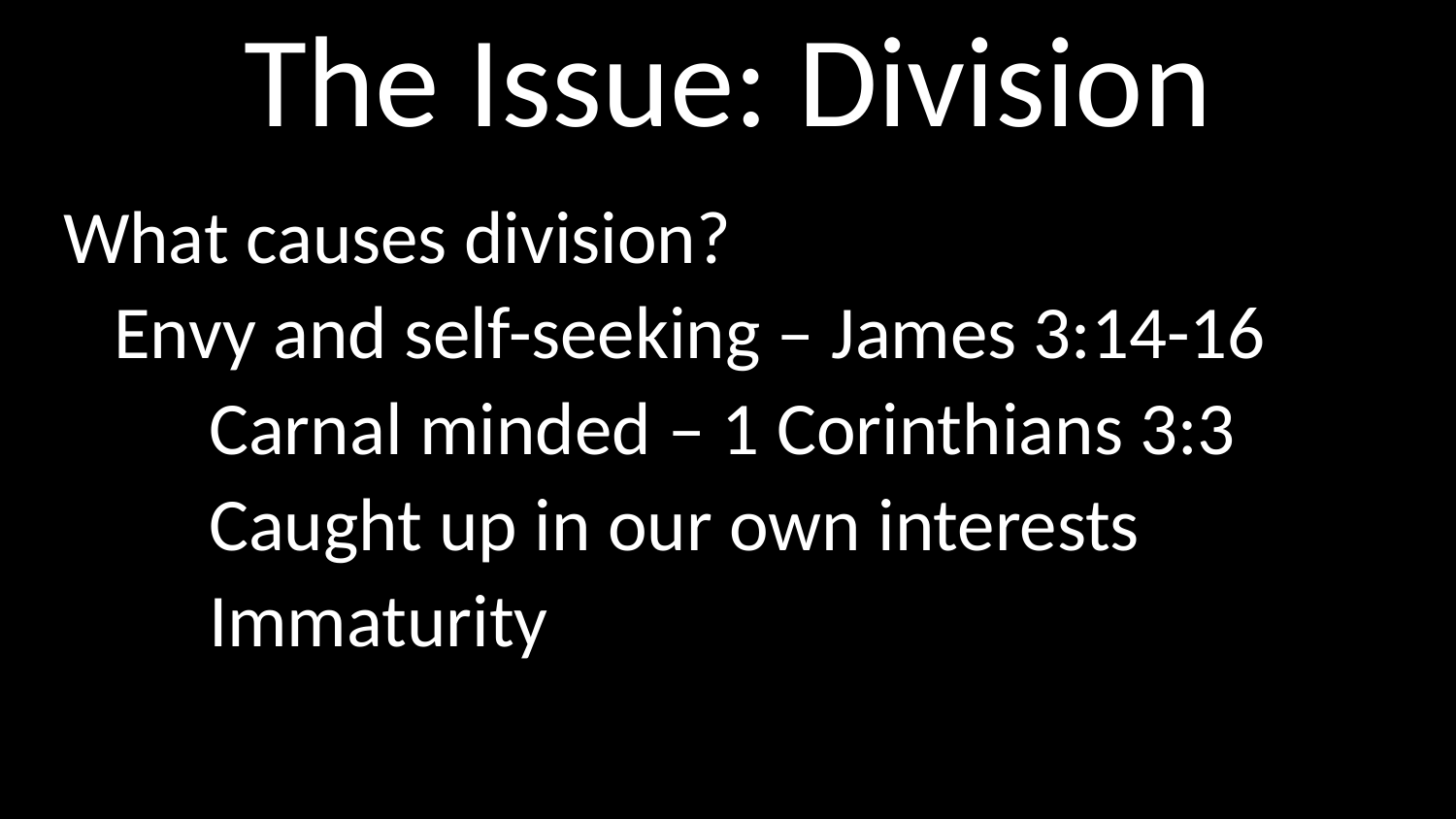

# The Issue: Division
What causes division?
   Envy and self-seeking – James 3:14-16
   	Carnal minded – 1 Corinthians 3:3
	Caught up in our own interests
	Immaturity